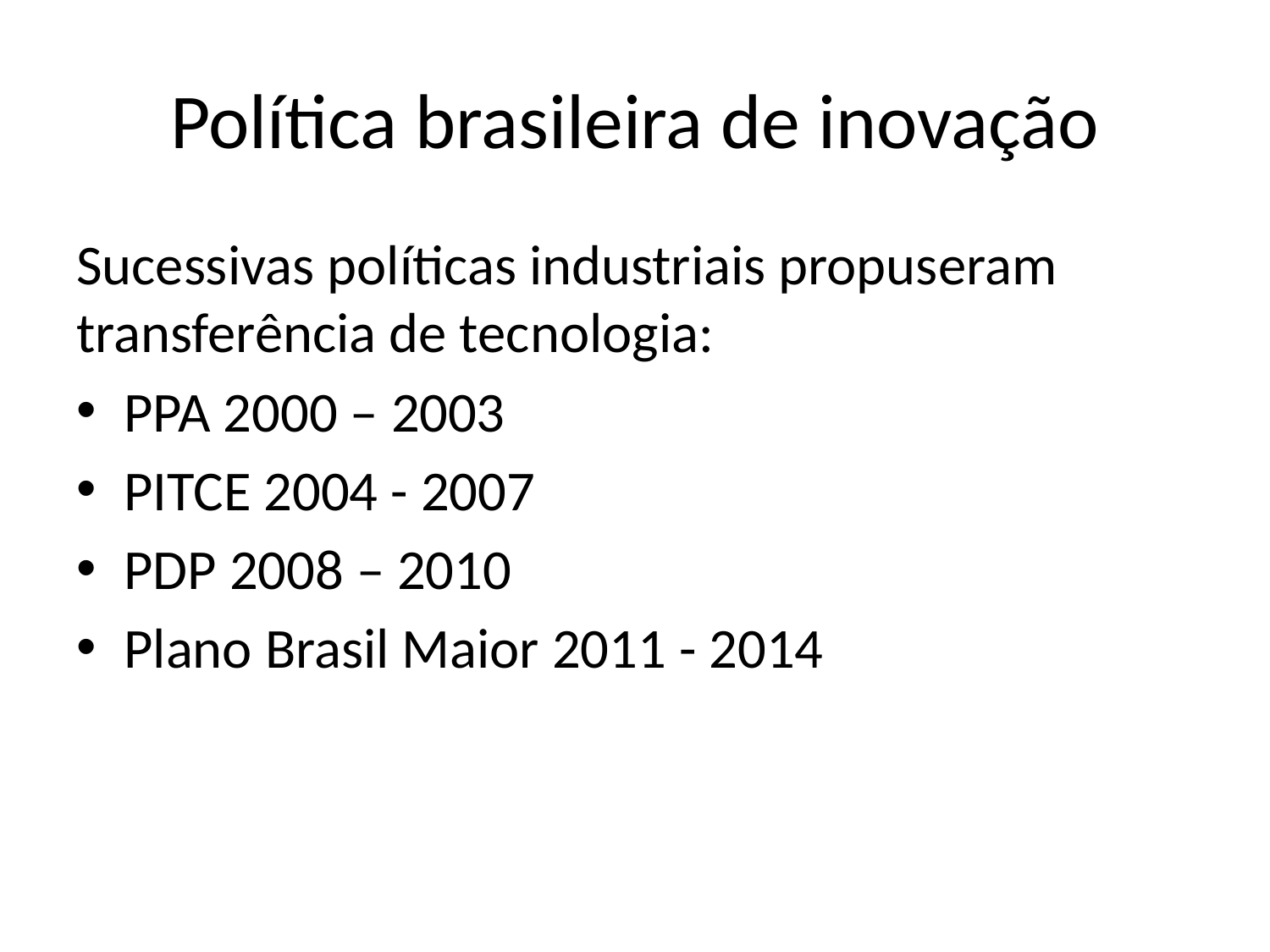

# Política brasileira de inovação
Sucessivas políticas industriais propuseram transferência de tecnologia:
PPA 2000 – 2003
PITCE 2004 - 2007
PDP 2008 – 2010
Plano Brasil Maior 2011 - 2014